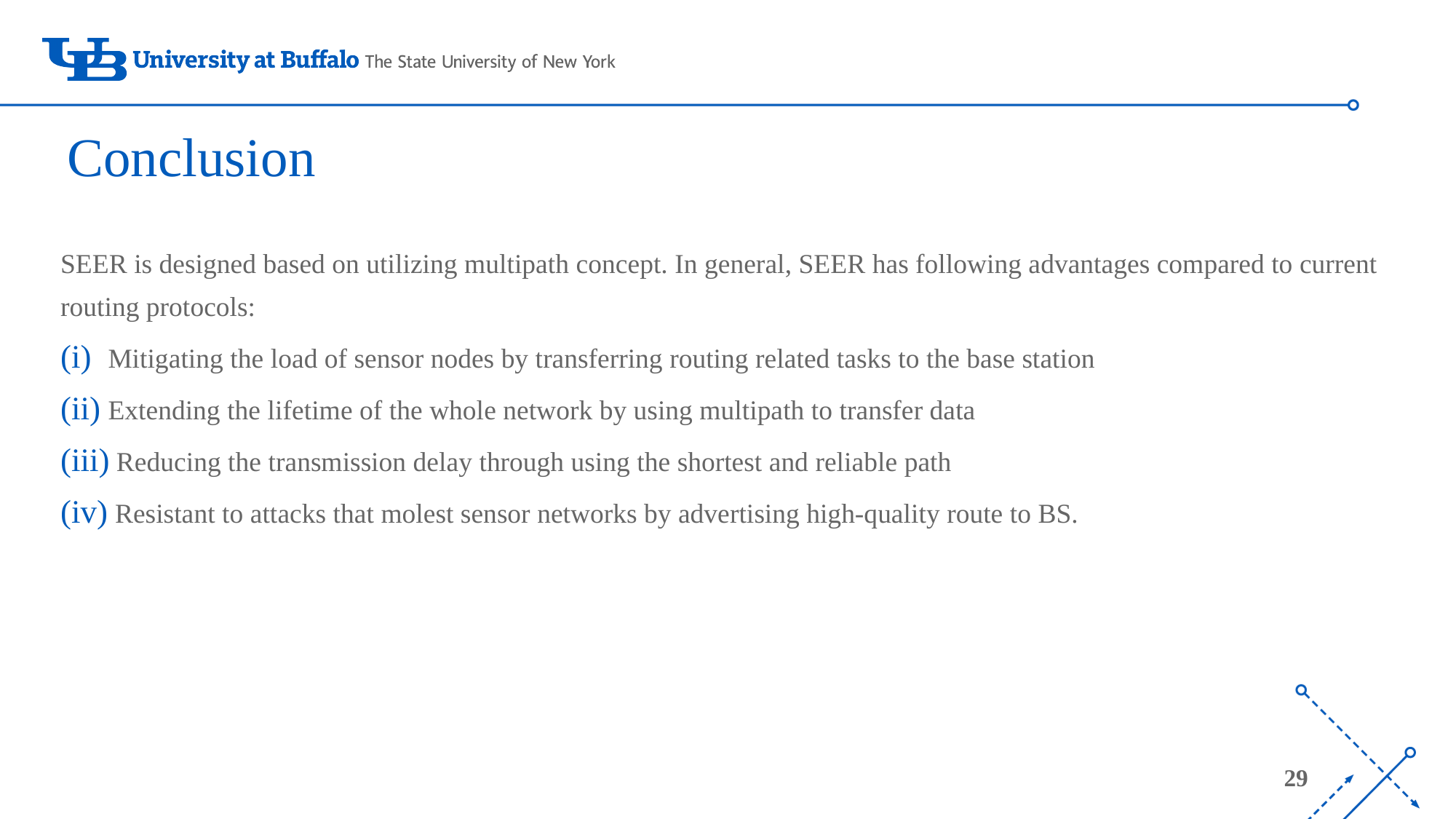

# Conclusion
SEER is designed based on utilizing multipath concept. In general, SEER has following advantages compared to current routing protocols:
Mitigating the load of sensor nodes by transferring routing related tasks to the base station
Extending the lifetime of the whole network by using multipath to transfer data
 Reducing the transmission delay through using the shortest and reliable path
 Resistant to attacks that molest sensor networks by advertising high-quality route to BS.